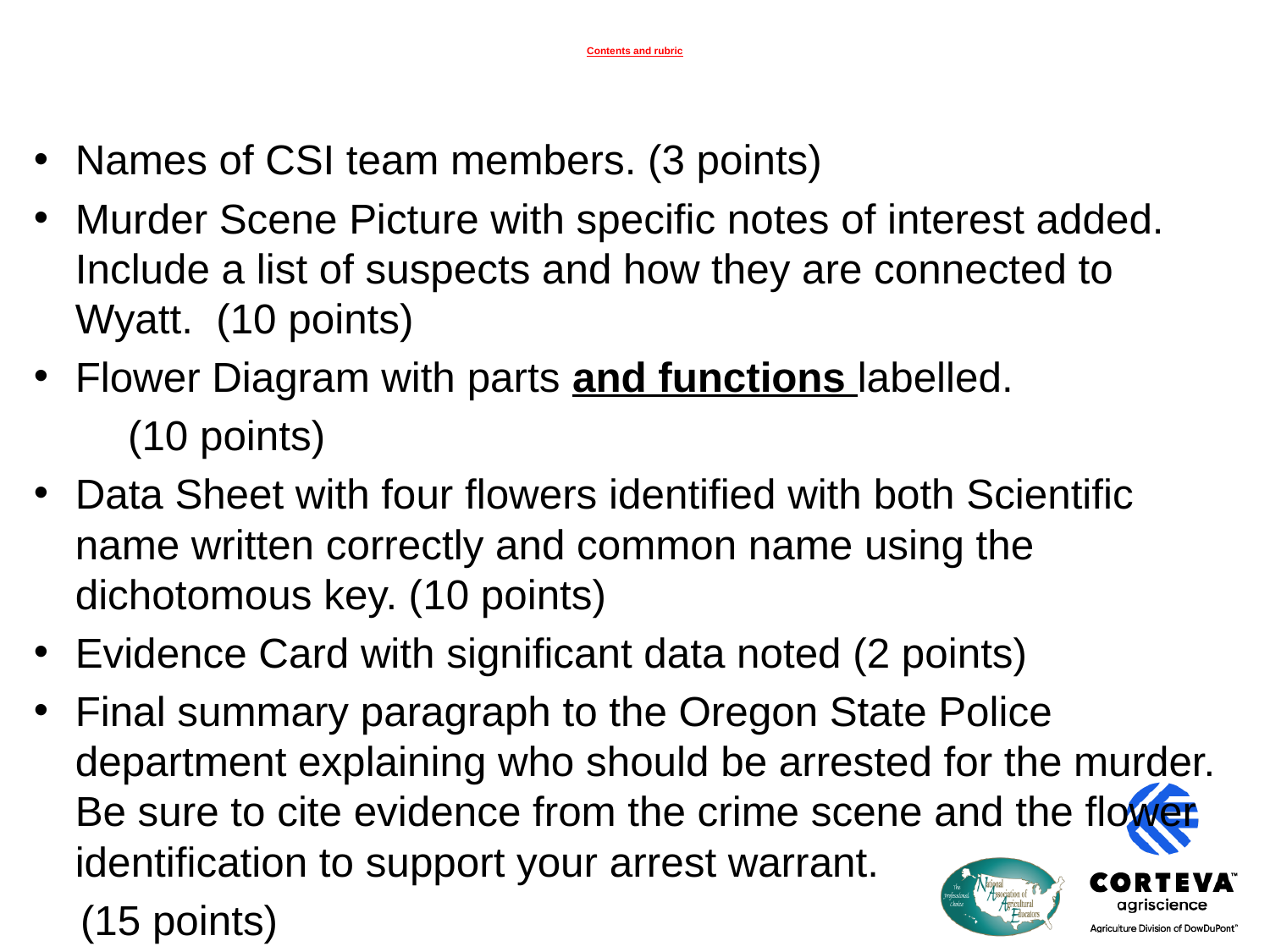

# Contents and rubric
Names of CSI team members. (3 points)
Murder Scene Picture with specific notes of interest added.  Include a list of suspects and how they are connected to Wyatt.  (10 points)
Flower Diagram with parts and functions labelled.
	(10 points)
Data Sheet with four flowers identified with both Scientific name written correctly and common name using the dichotomous key. (10 points)
Evidence Card with significant data noted (2 points)
Final summary paragraph to the Oregon State Police department explaining who should be arrested for the murder.  Be sure to cite evidence from the crime scene and the flower identification to support your arrest warrant.
    (15 points)